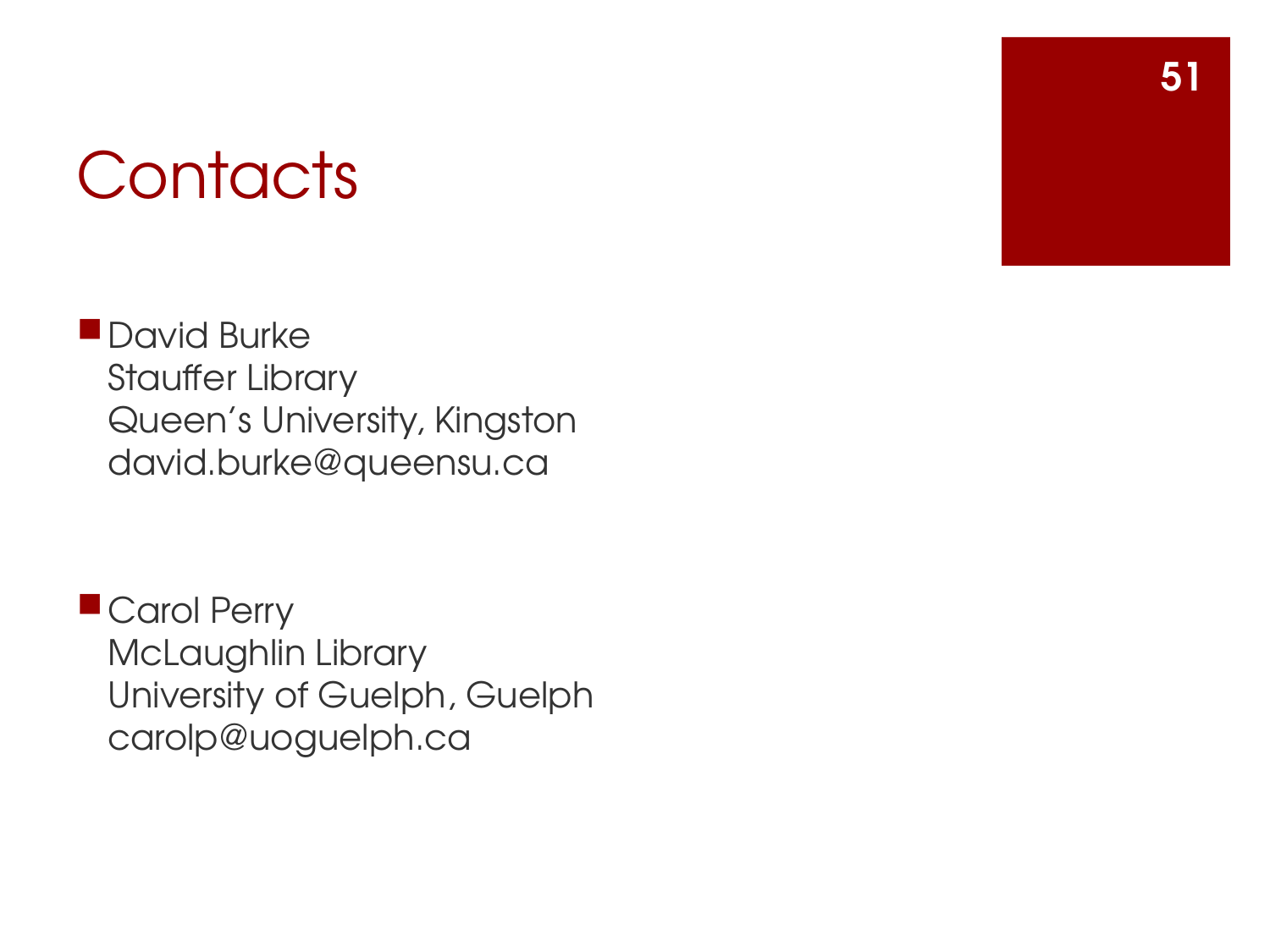

51
# Contacts
David Burke
Stauffer Library
Queen’s University, Kingston
david.burke@queensu.ca

Carol Perry
McLaughlin Library
University of Guelph, Guelph
carolp@uoguelph.ca